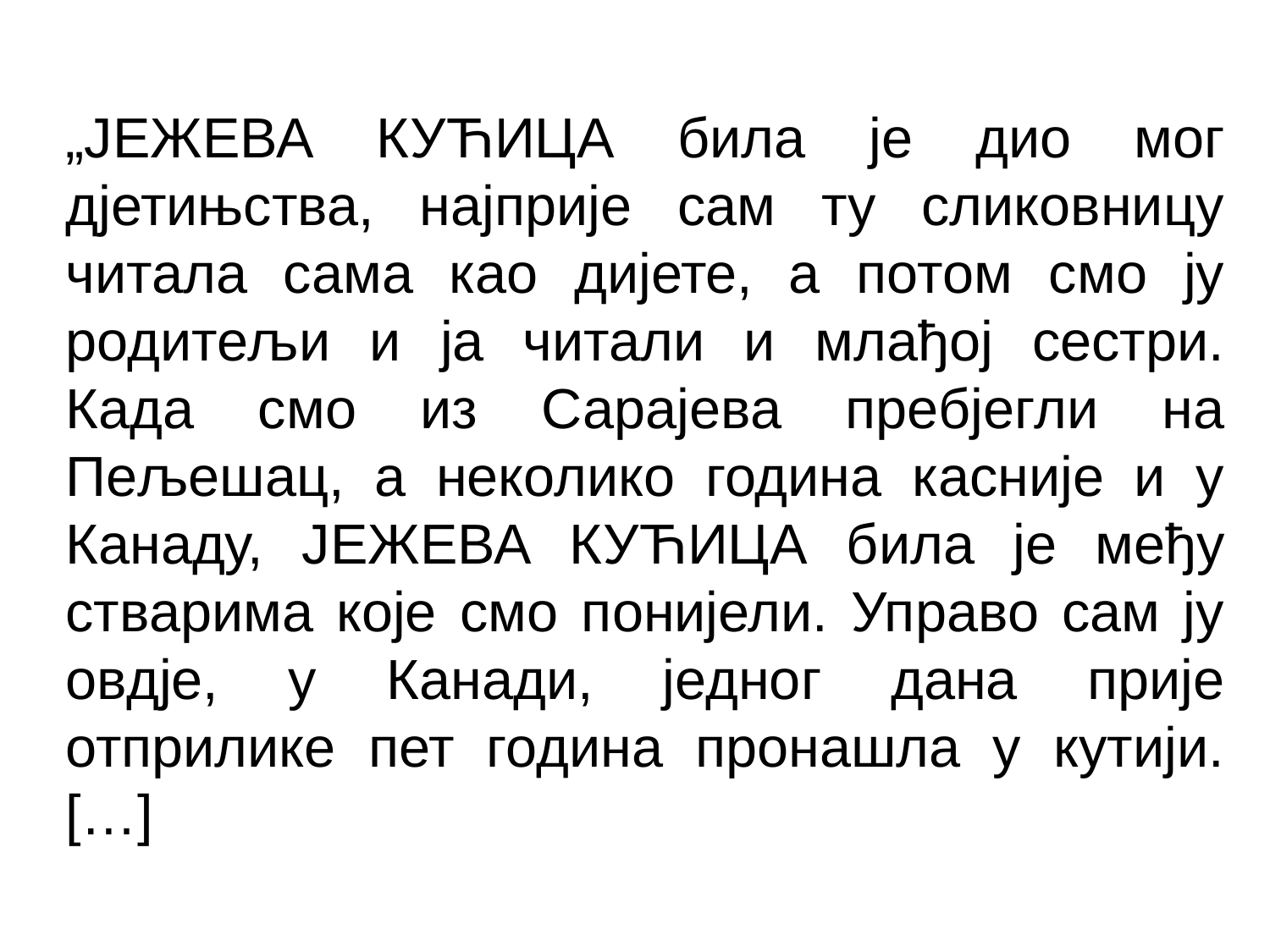

„Јежева кућица била је дио мог дјетињства, најприје сам ту сликовницу читала сама као дијете, а потом смо ју родитељи и ја читали и млађој сестри. Када смо из Сарајева пребјегли на Пељешац, а неколико година касније и у Канаду, Јежева кућица била је међу стварима које смо понијели. Управо сам ју овдје, у Канади, једног дана прије отприлике пет година пронашла у кутији. […]